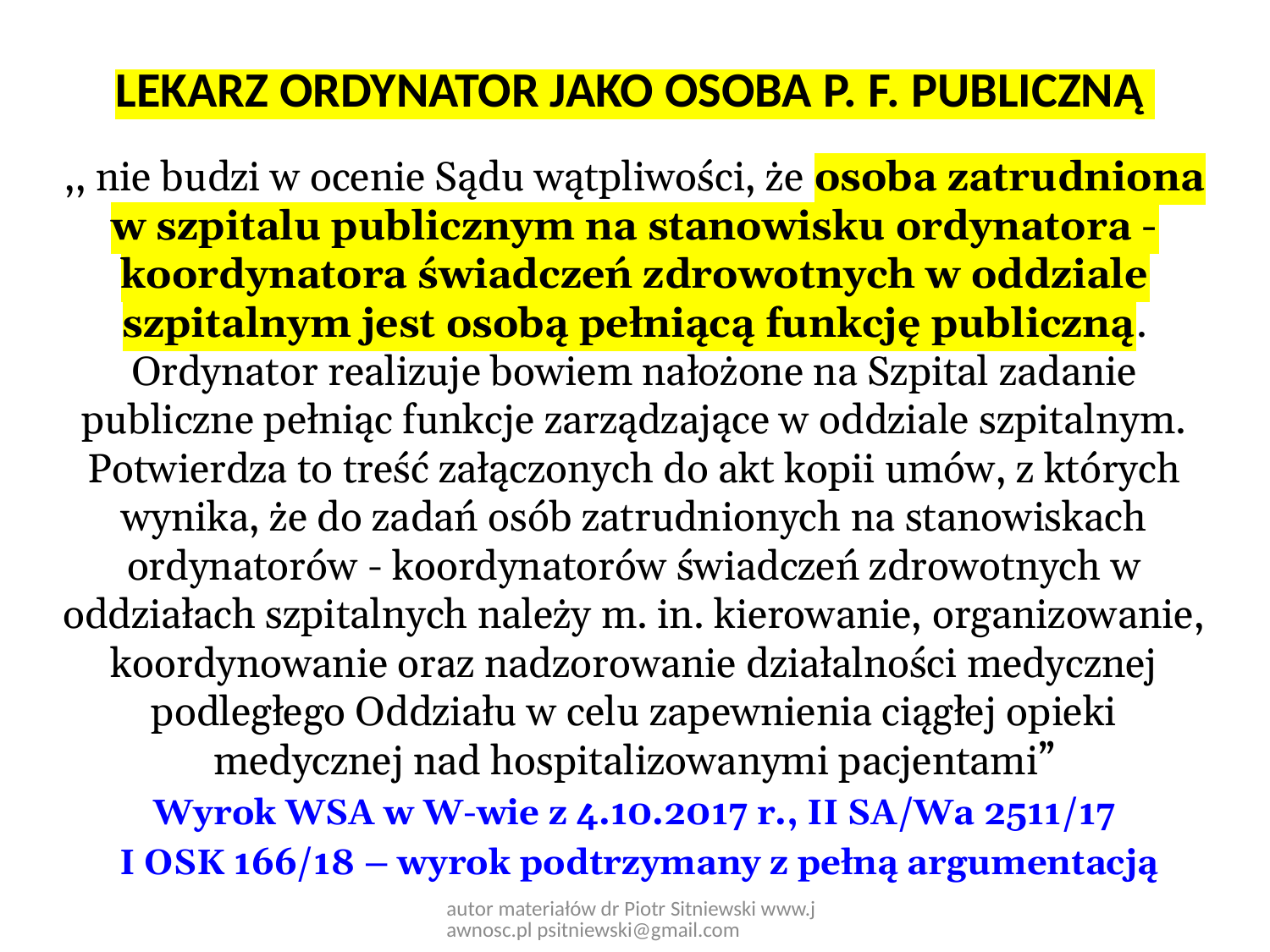

# LEKARZ ORDYNATOR JAKO OSOBA P. F. PUBLICZNĄ
,, nie budzi w ocenie Sądu wątpliwości, że osoba zatrudniona w szpitalu publicznym na stanowisku ordynatora - koordynatora świadczeń zdrowotnych w oddziale szpitalnym jest osobą pełniącą funkcję publiczną. Ordynator realizuje bowiem nałożone na Szpital zadanie publiczne pełniąc funkcje zarządzające w oddziale szpitalnym. Potwierdza to treść załączonych do akt kopii umów, z których wynika, że do zadań osób zatrudnionych na stanowiskach ordynatorów - koordynatorów świadczeń zdrowotnych w oddziałach szpitalnych należy m. in. kierowanie, organizowanie, koordynowanie oraz nadzorowanie działalności medycznej podległego Oddziału w celu zapewnienia ciągłej opieki medycznej nad hospitalizowanymi pacjentami”
Wyrok WSA w W-wie z 4.10.2017 r., II SA/Wa 2511/17
 I OSK 166/18 – wyrok podtrzymany z pełną argumentacją
autor materiałów dr Piotr Sitniewski www.jawnosc.pl psitniewski@gmail.com